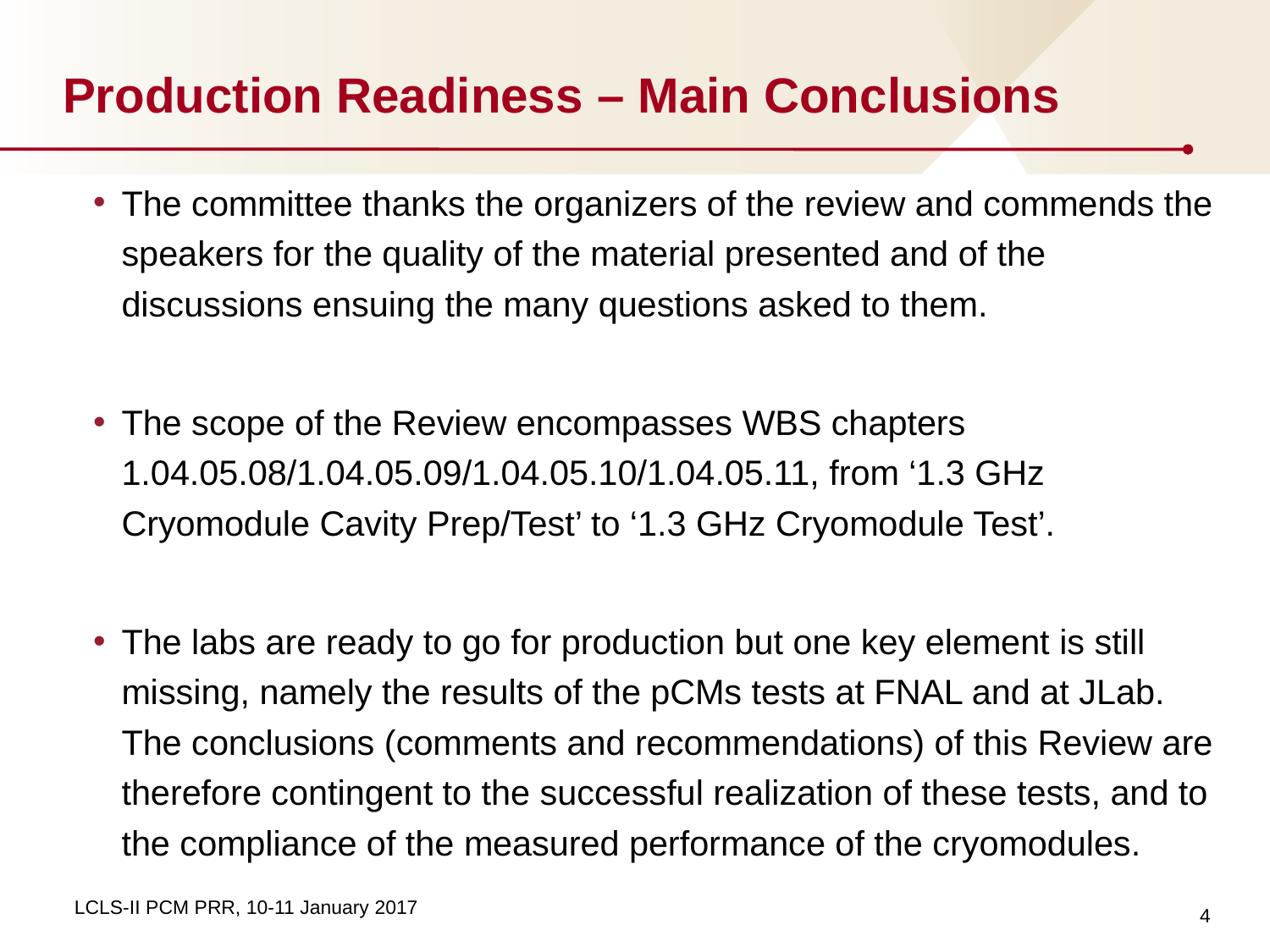

# Production Readiness – Main Conclusions
The committee thanks the organizers of the review and commends the speakers for the quality of the material presented and of the discussions ensuing the many questions asked to them.

The scope of the Review encompasses WBS chapters 1.04.05.08/1.04.05.09/1.04.05.10/1.04.05.11, from ‘1.3 GHz Cryomodule Cavity Prep/Test’ to ‘1.3 GHz Cryomodule Test’.

The labs are ready to go for production but one key element is still missing, namely the results of the pCMs tests at FNAL and at JLab. The conclusions (comments and recommendations) of this Review are therefore contingent to the successful realization of these tests, and to the compliance of the measured performance of the cryomodules.
4
LCLS-II PCM PRR, 10-11 January 2017